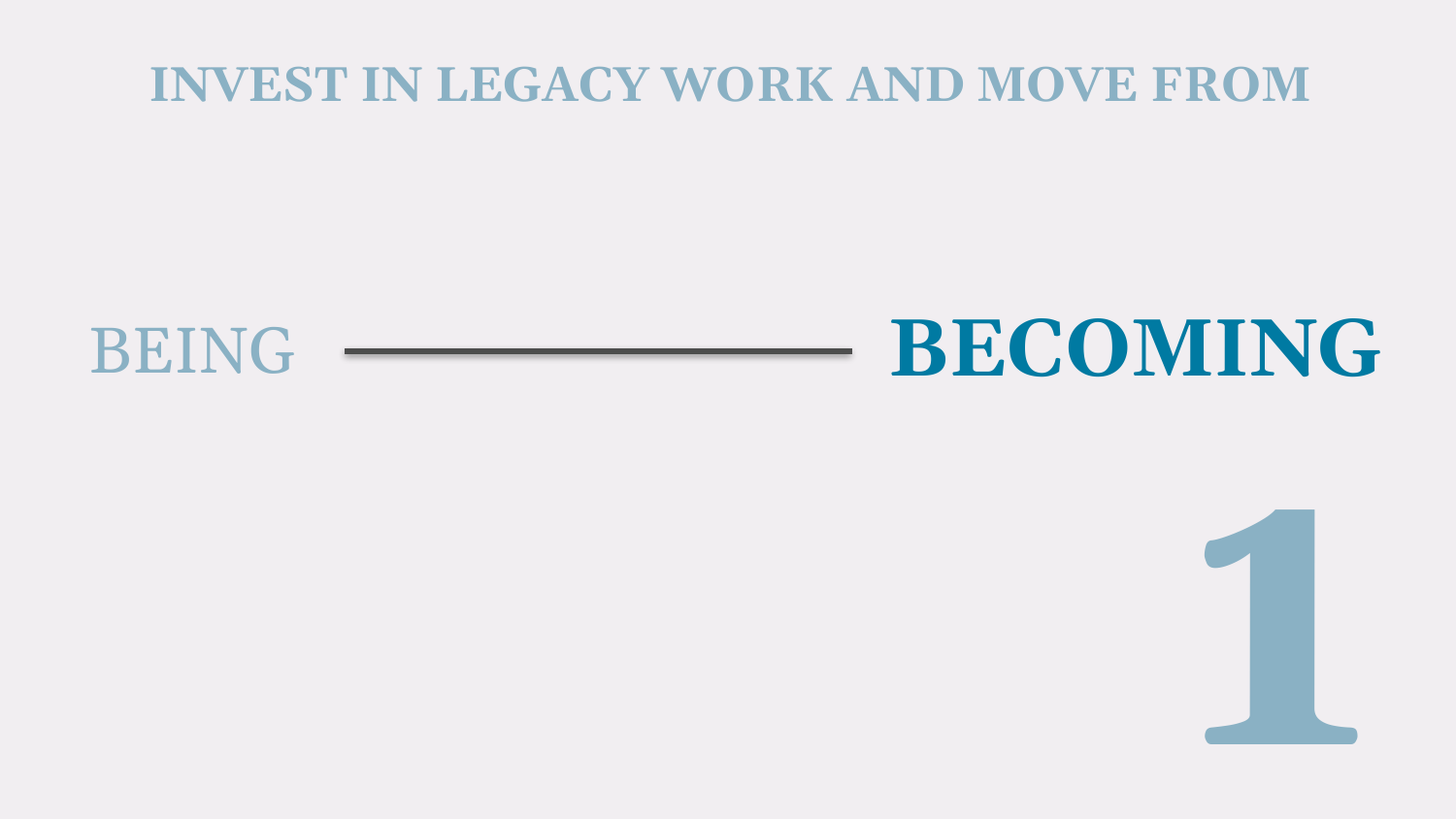

# INVEST IN LEGACY WORK AND MOVE FROM
BECOMING
BEING
1